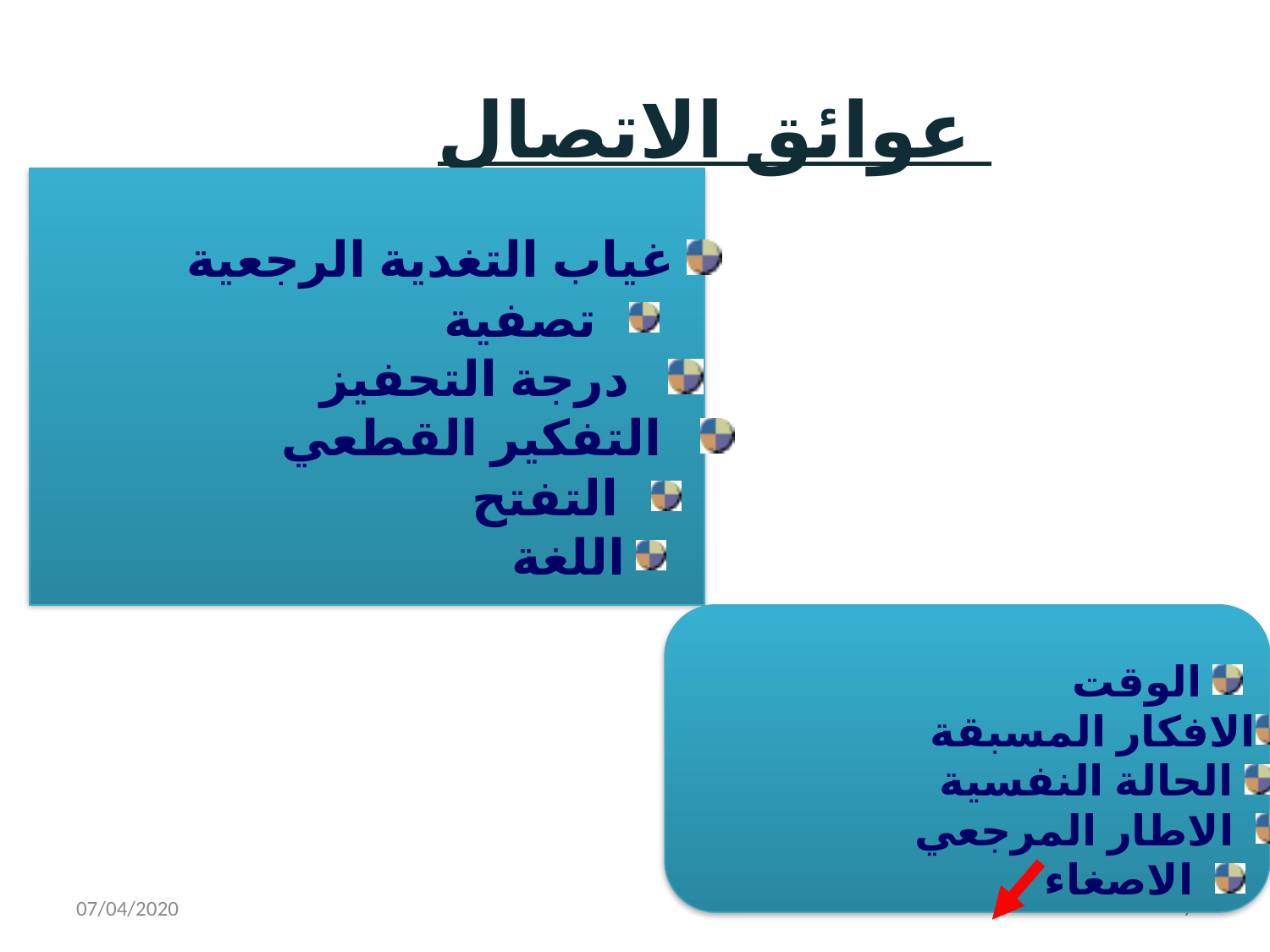

عوائق الاتصال

غياب التغدية الرجعية
   تصفية
   درجة التحفيز
   التفكير القطعي
   التفتح
 اللغة

 الوقت
الافكار المسبقة
 الحالة النفسية
  الاطار المرجعي
  الاصغاء

07/04/2020
7